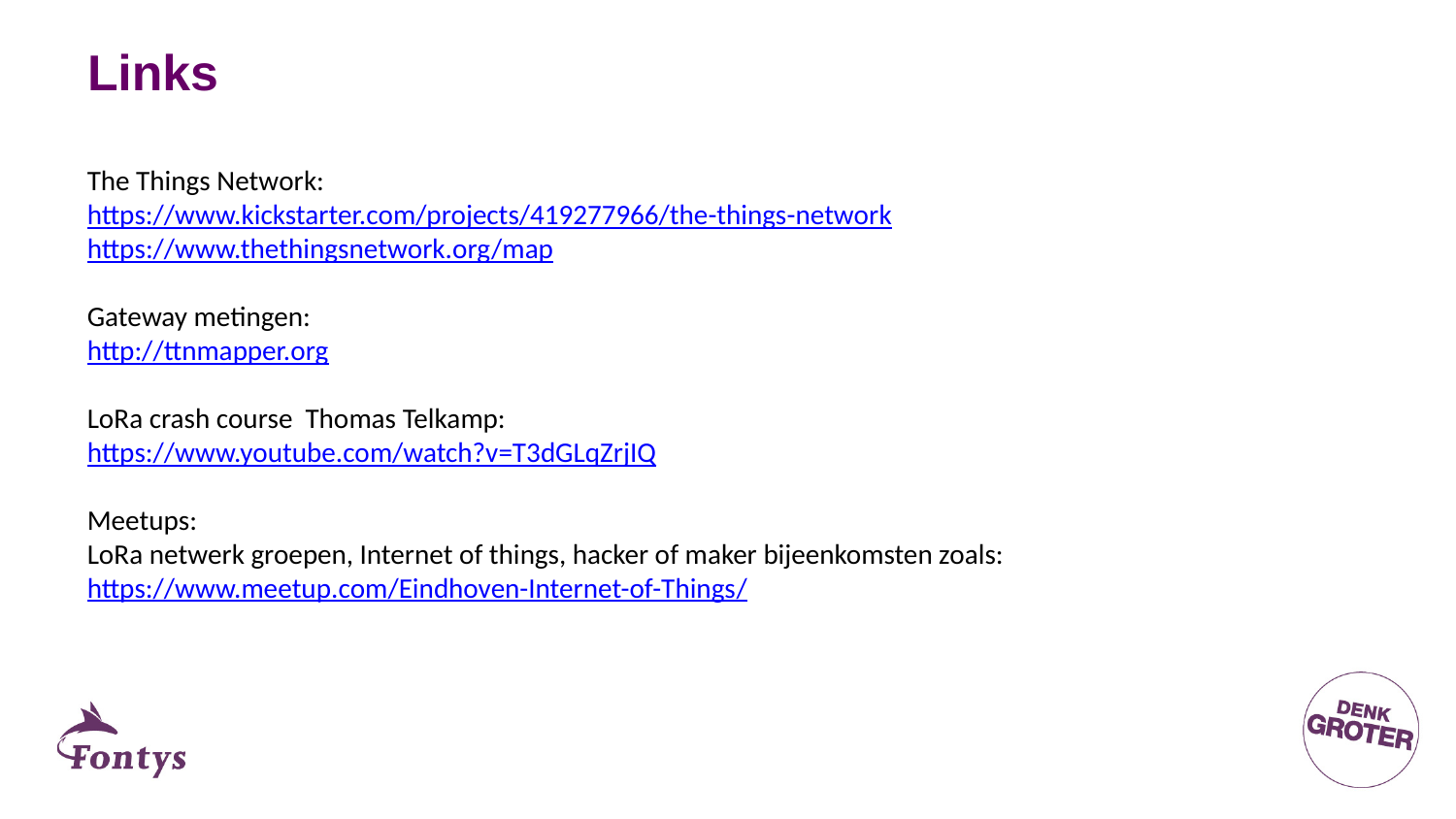

# Links
The Things Network:
https://www.kickstarter.com/projects/419277966/the-things-network
https://www.thethingsnetwork.org/map

Gateway metingen:
http://ttnmapper.org

LoRa crash course  Thomas Telkamp:
https://www.youtube.com/watch?v=T3dGLqZrjIQ

Meetups:
LoRa netwerk groepen, Internet of things, hacker of maker bijeenkomsten zoals:
https://www.meetup.com/Eindhoven-Internet-of-Things/